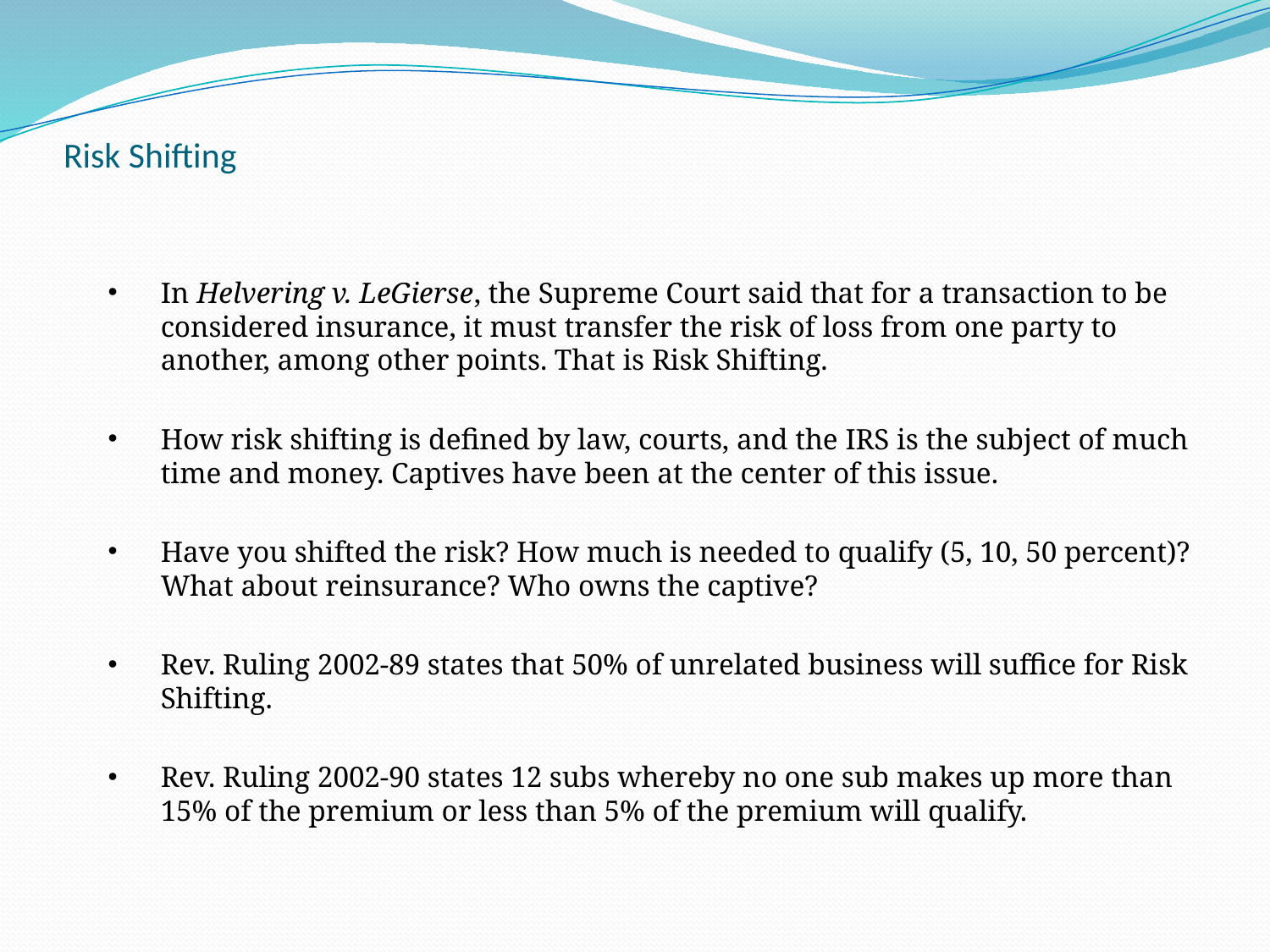

# Risk Shifting
In Helvering v. LeGierse, the Supreme Court said that for a transaction to be considered insurance, it must transfer the risk of loss from one party to another, among other points. That is Risk Shifting.

How risk shifting is defined by law, courts, and the IRS is the subject of much time and money. Captives have been at the center of this issue.

Have you shifted the risk? How much is needed to qualify (5, 10, 50 percent)? What about reinsurance? Who owns the captive?

Rev. Ruling 2002-89 states that 50% of unrelated business will suffice for Risk Shifting.

Rev. Ruling 2002-90 states 12 subs whereby no one sub makes up more than 15% of the premium or less than 5% of the premium will qualify.